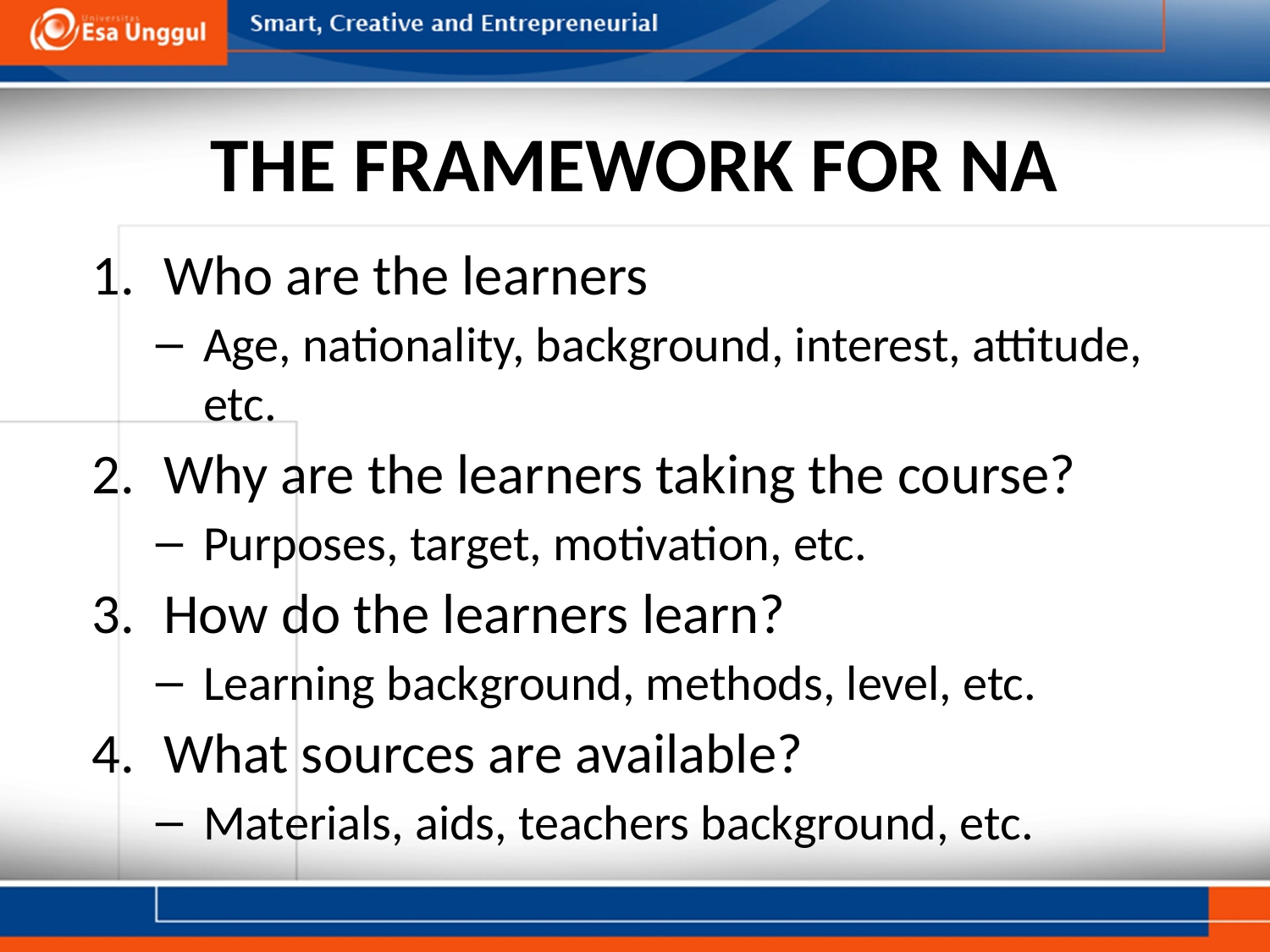

# THE FRAMEWORK FOR NA
Who are the learners
Age, nationality, background, interest, attitude, etc.
Why are the learners taking the course?
Purposes, target, motivation, etc.
How do the learners learn?
Learning background, methods, level, etc.
What sources are available?
Materials, aids, teachers background, etc.